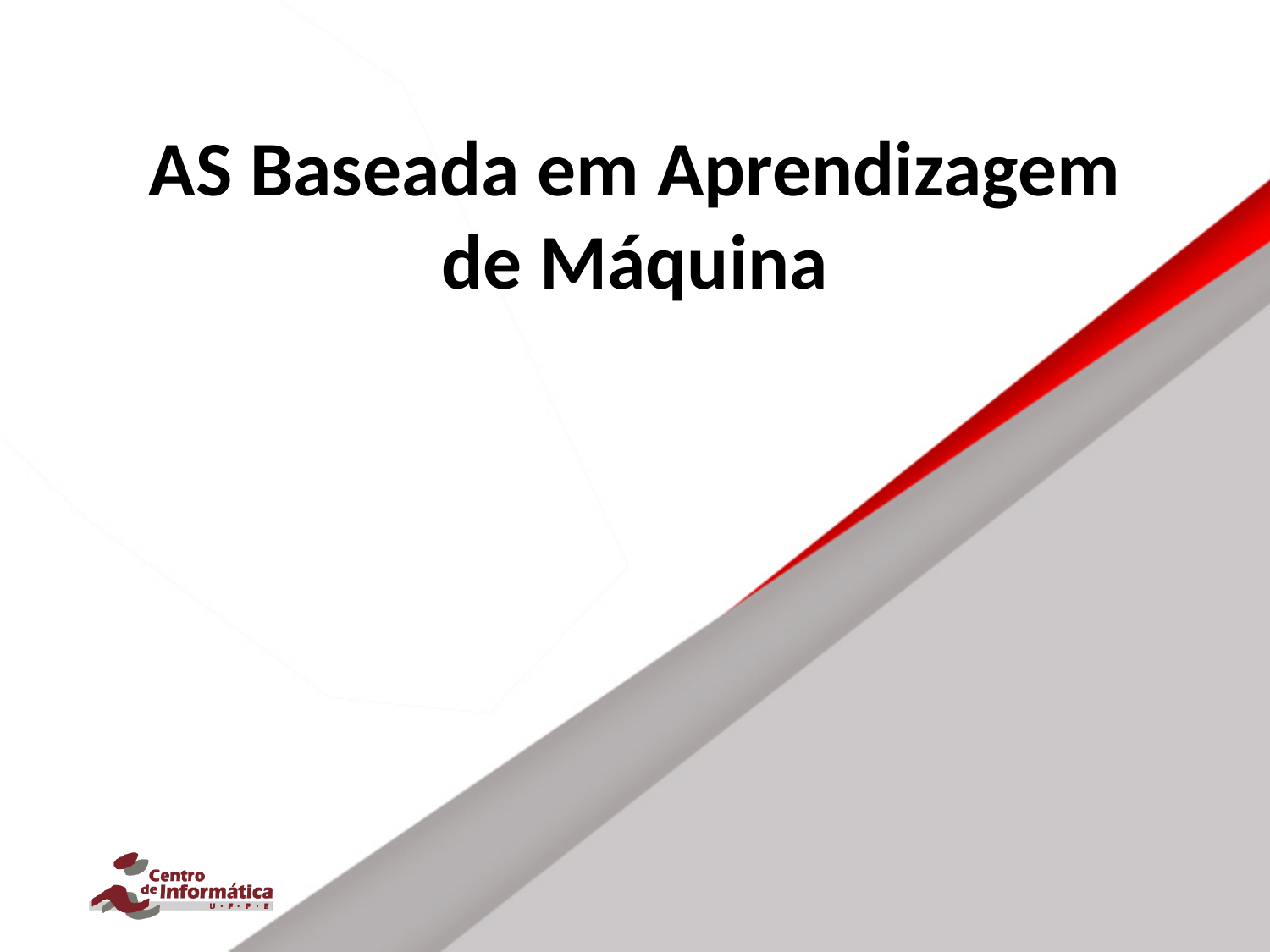

# AS Baseada em Aprendizagem de Máquina